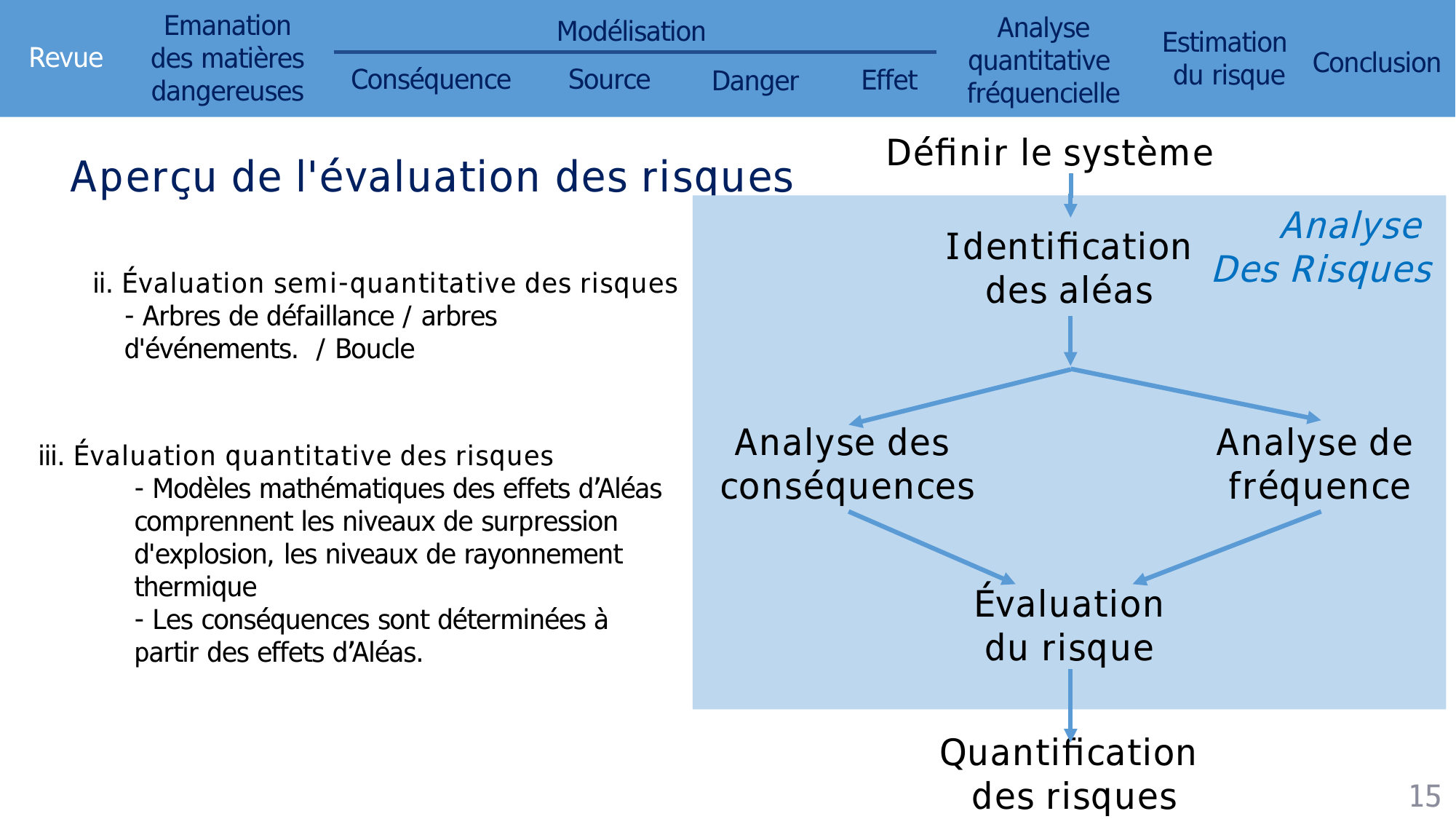

Définir le système
Aperçu de l'évaluation des risques

Analyse
Des Risques

Identification des aléas

ii. Évaluation semi-quantitative des risques
	- Arbres de défaillance / arbres d'événements.  / Boucle

iii. Évaluation quantitative des risques
	- Modèles mathématiques des effets d’Aléas comprennent les niveaux de surpression d'explosion, les niveaux de rayonnement thermique
	- Les conséquences sont déterminées à partir des effets d’Aléas.
Analyse de
fréquence
Analyse des
conséquences
Évaluation du risque
Quantification
des risques

15